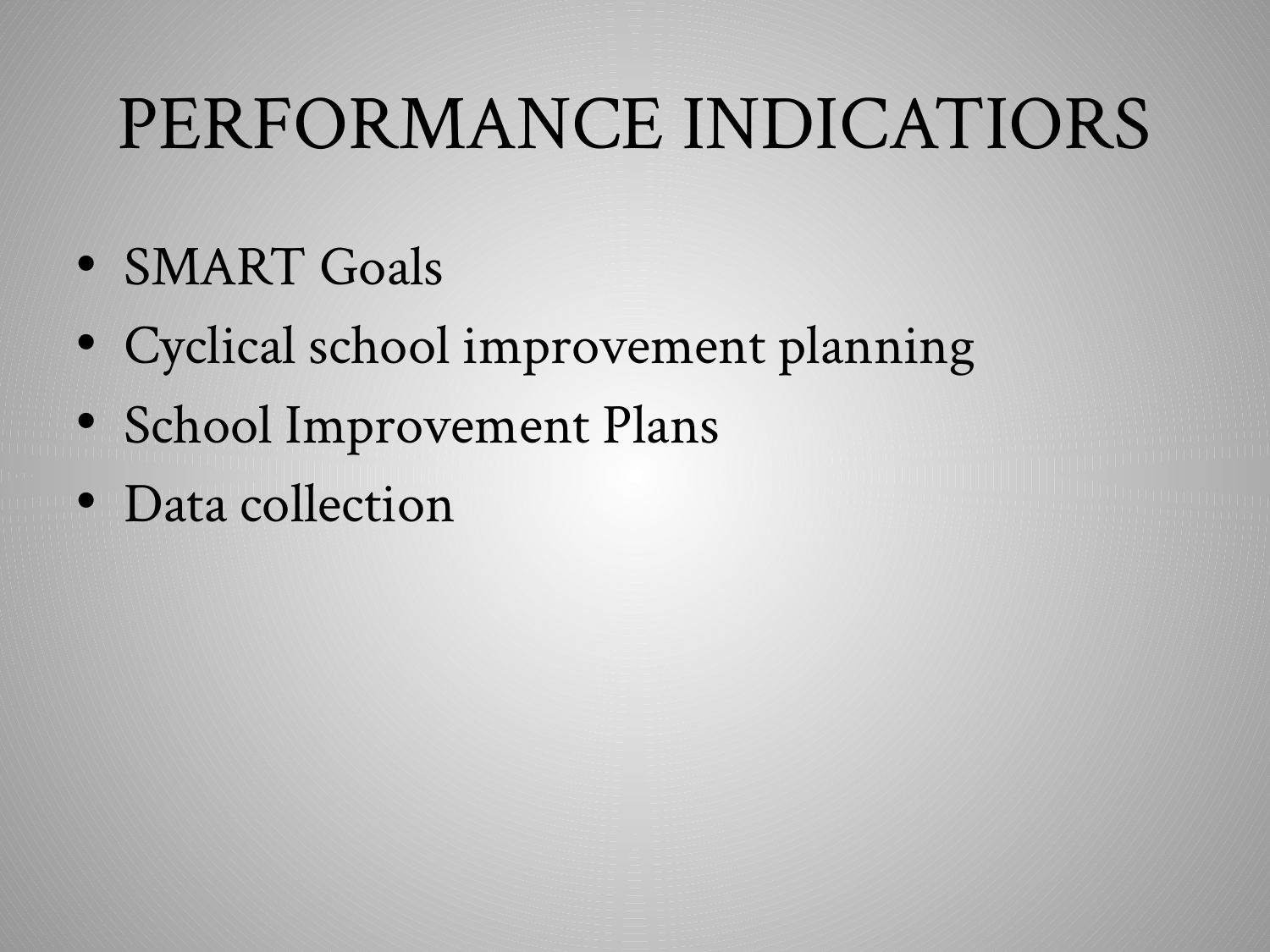

# PERFORMANCE INDICATIORS
SMART Goals
Cyclical school improvement planning
School Improvement Plans
Data collection